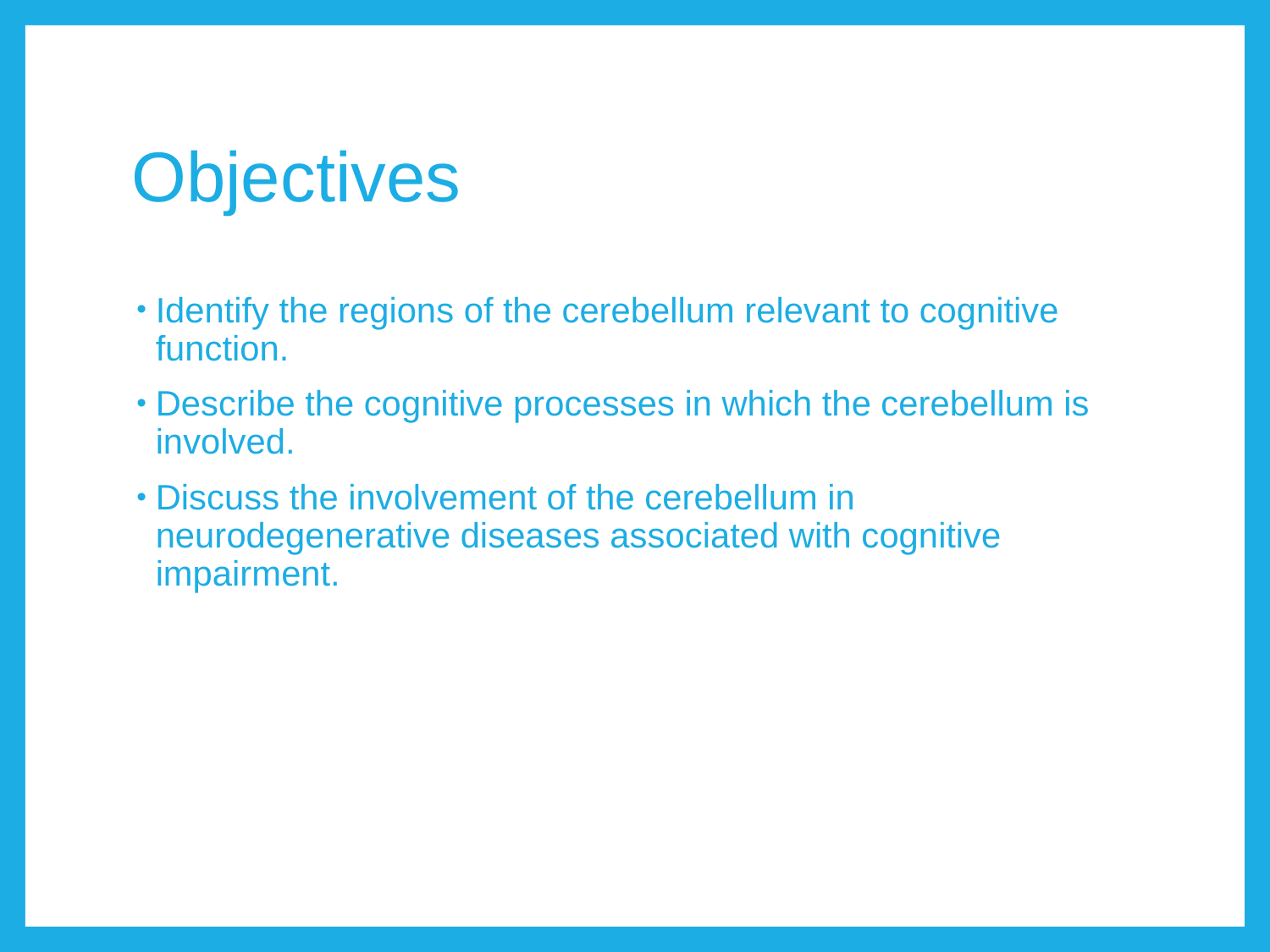

# Objectives
Identify the regions of the cerebellum relevant to cognitive function.
Describe the cognitive processes in which the cerebellum is involved.
Discuss the involvement of the cerebellum in neurodegenerative diseases associated with cognitive impairment.